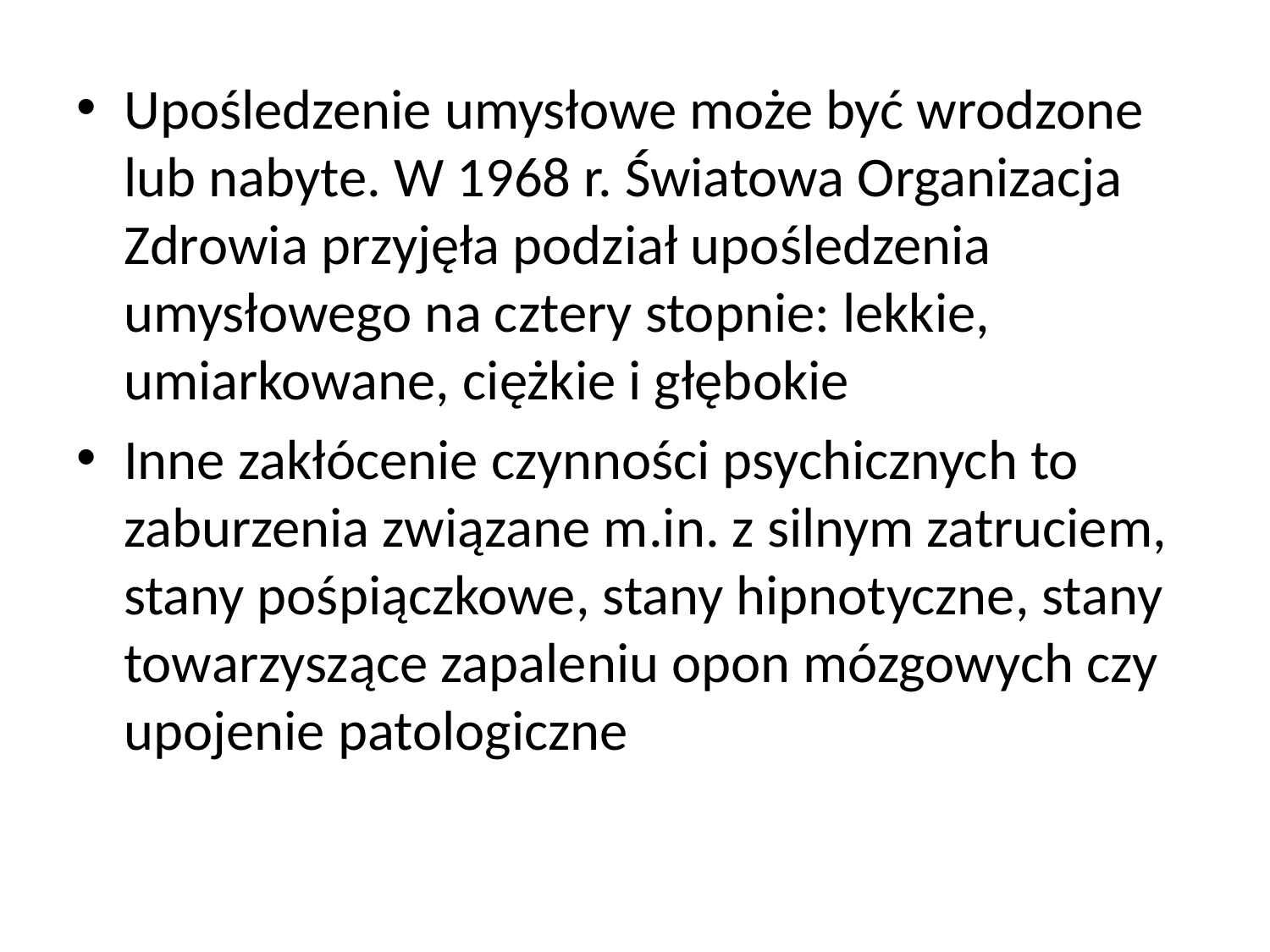

Upośledzenie umysłowe może być wrodzone lub nabyte. W 1968 r. Światowa Organizacja Zdrowia przyjęła podział upośledzenia umysłowego na cztery stopnie: lekkie, umiarkowane, ciężkie i głębokie
Inne zakłócenie czynności psychicznych to zaburzenia związane m.in. z silnym zatruciem, stany pośpiączkowe, stany hipnotyczne, stany towarzyszące zapaleniu opon mózgowych czy upojenie patologiczne